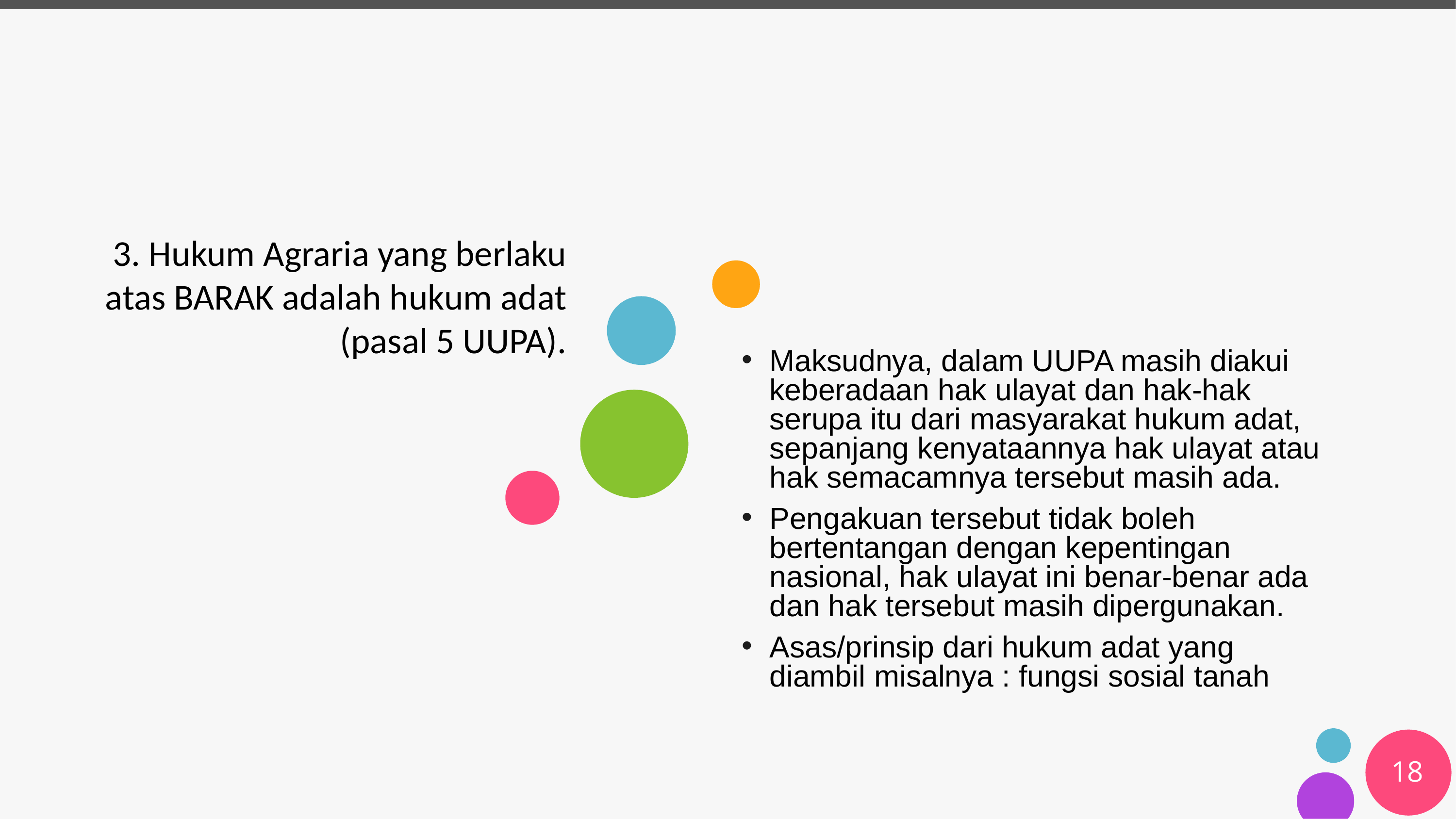

# 3. Hukum Agraria yang berlaku atas BARAK adalah hukum adat (pasal 5 UUPA).
Maksudnya, dalam UUPA masih diakui keberadaan hak ulayat dan hak-hak serupa itu dari masyarakat hukum adat, sepanjang kenyataannya hak ulayat atau hak semacamnya tersebut masih ada.
Pengakuan tersebut tidak boleh bertentangan dengan kepentingan nasional, hak ulayat ini benar-benar ada dan hak tersebut masih dipergunakan.
Asas/prinsip dari hukum adat yang diambil misalnya : fungsi sosial tanah
18